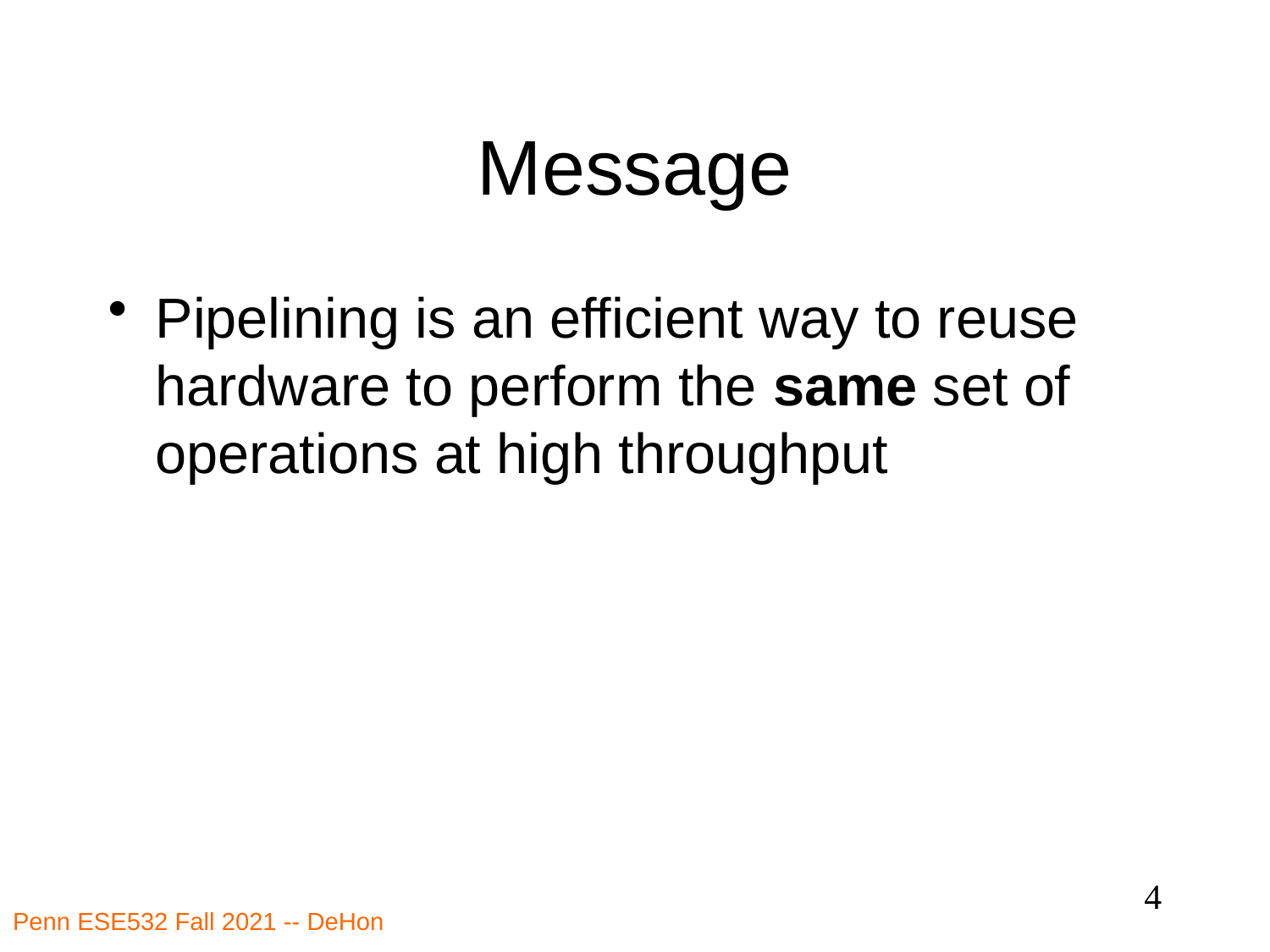

# Message
Pipelining is an efficient way to reuse hardware to perform the same set of operations at high throughput

4
Penn ESE532 Fall 2021 -- DeHon